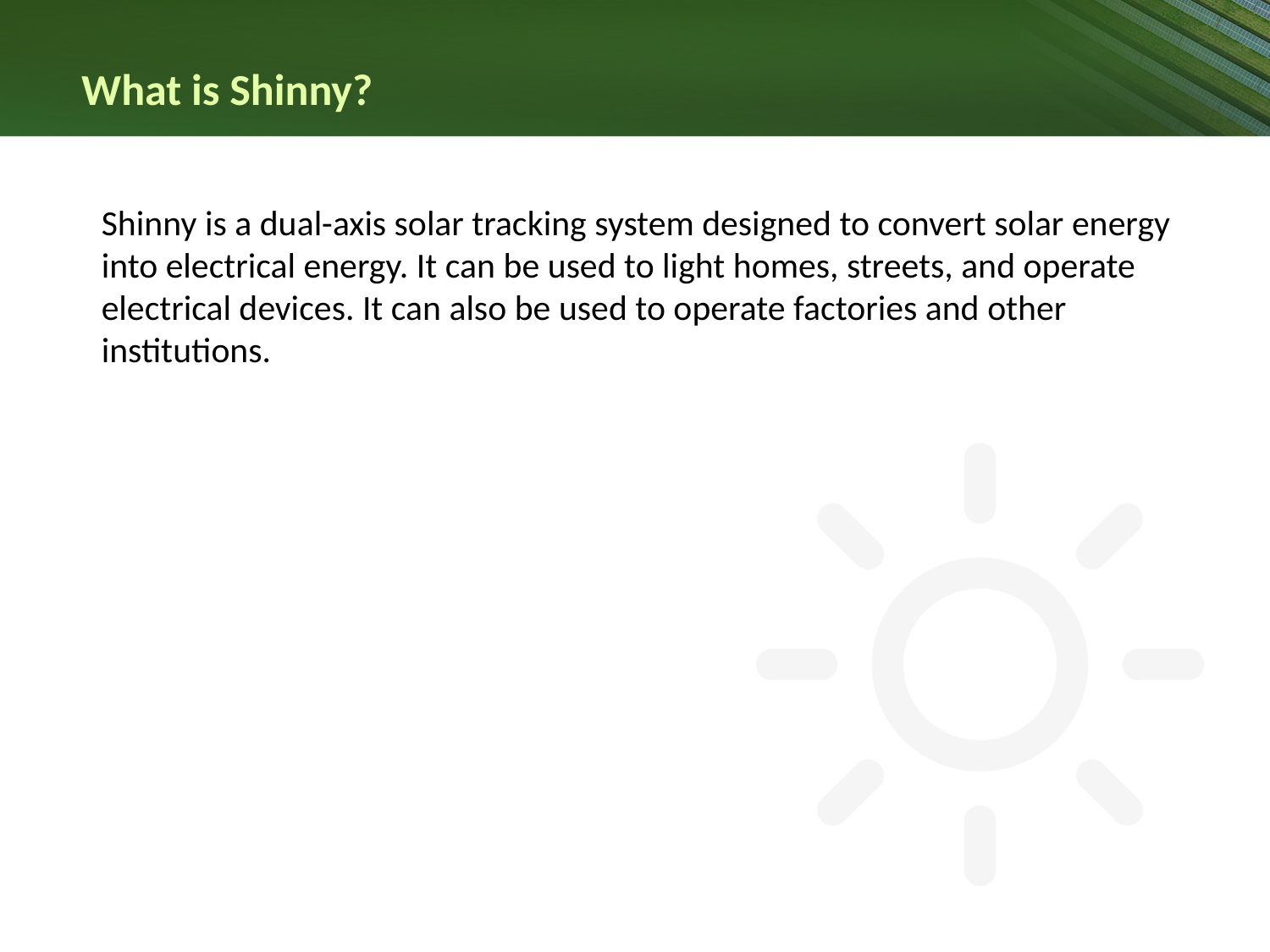

What is Shinny?
Shinny is a dual-axis solar tracking system designed to convert solar energy
into electrical energy. It can be used to light homes, streets, and operate
electrical devices. It can also be used to operate factories and other
institutions.